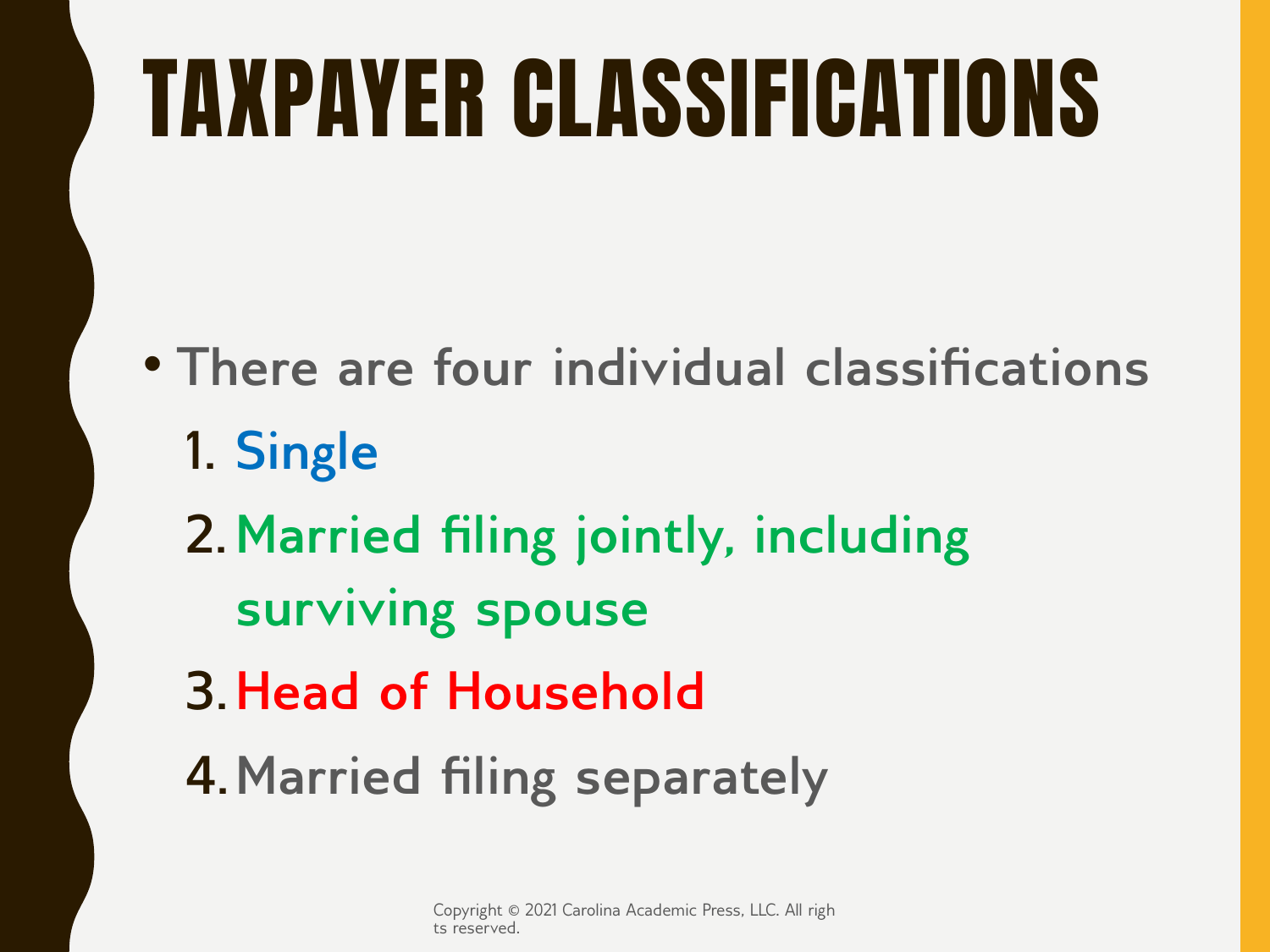

# Taxpayer Classifications
There are four individual classifications
Single
Married filing jointly, including surviving spouse
Head of Household
Married filing separately

Copyright © 2021 Carolina Academic Press, LLC. All rights reserved.